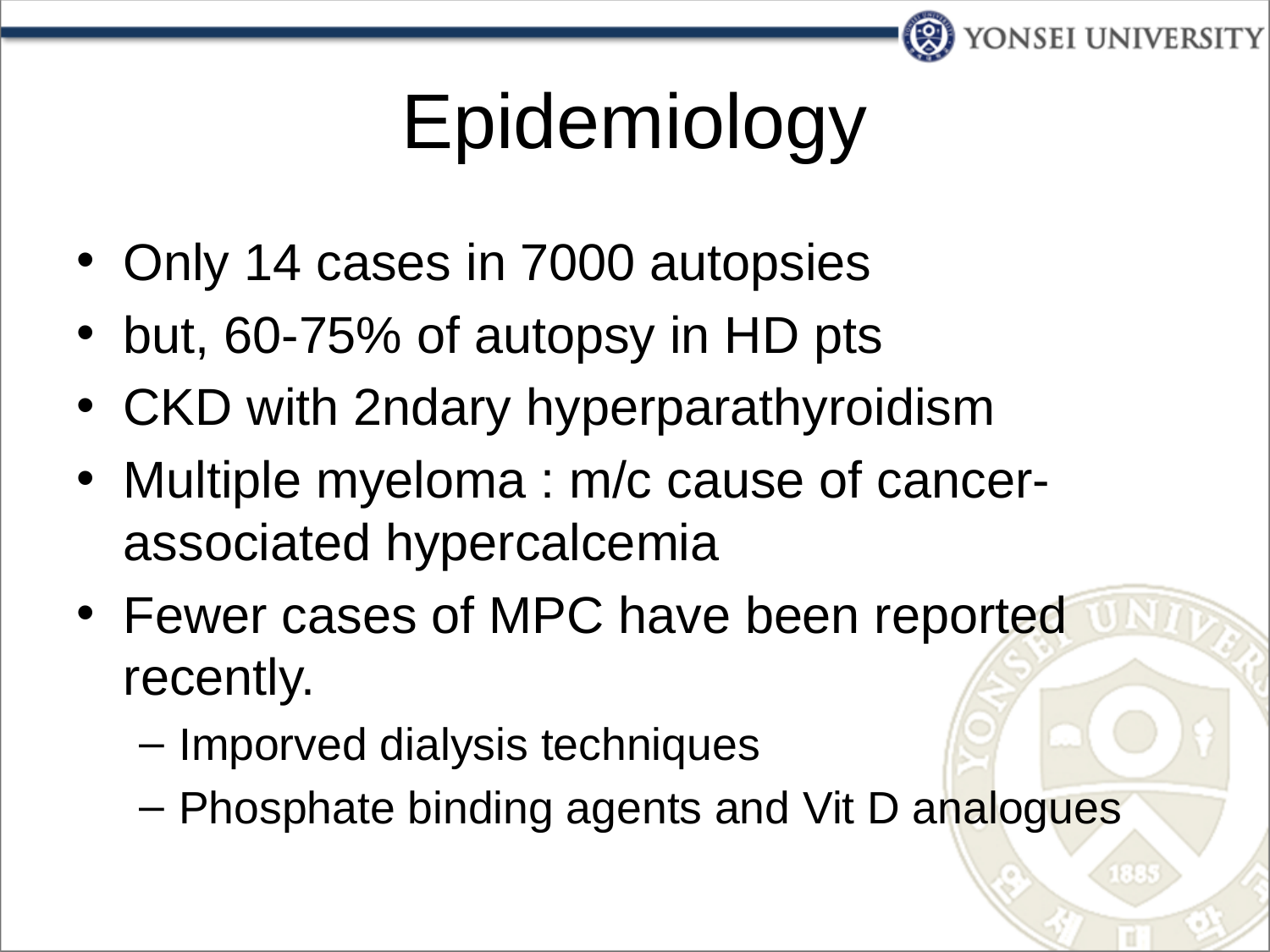

# Epidemiology
Only 14 cases in 7000 autopsies
but, 60-75% of autopsy in HD pts
CKD with 2ndary hyperparathyroidism
Multiple myeloma : m/c cause of cancer-associated hypercalcemia
Fewer cases of MPC have been reported recently.
Imporved dialysis techniques
Phosphate binding agents and Vit D analogues